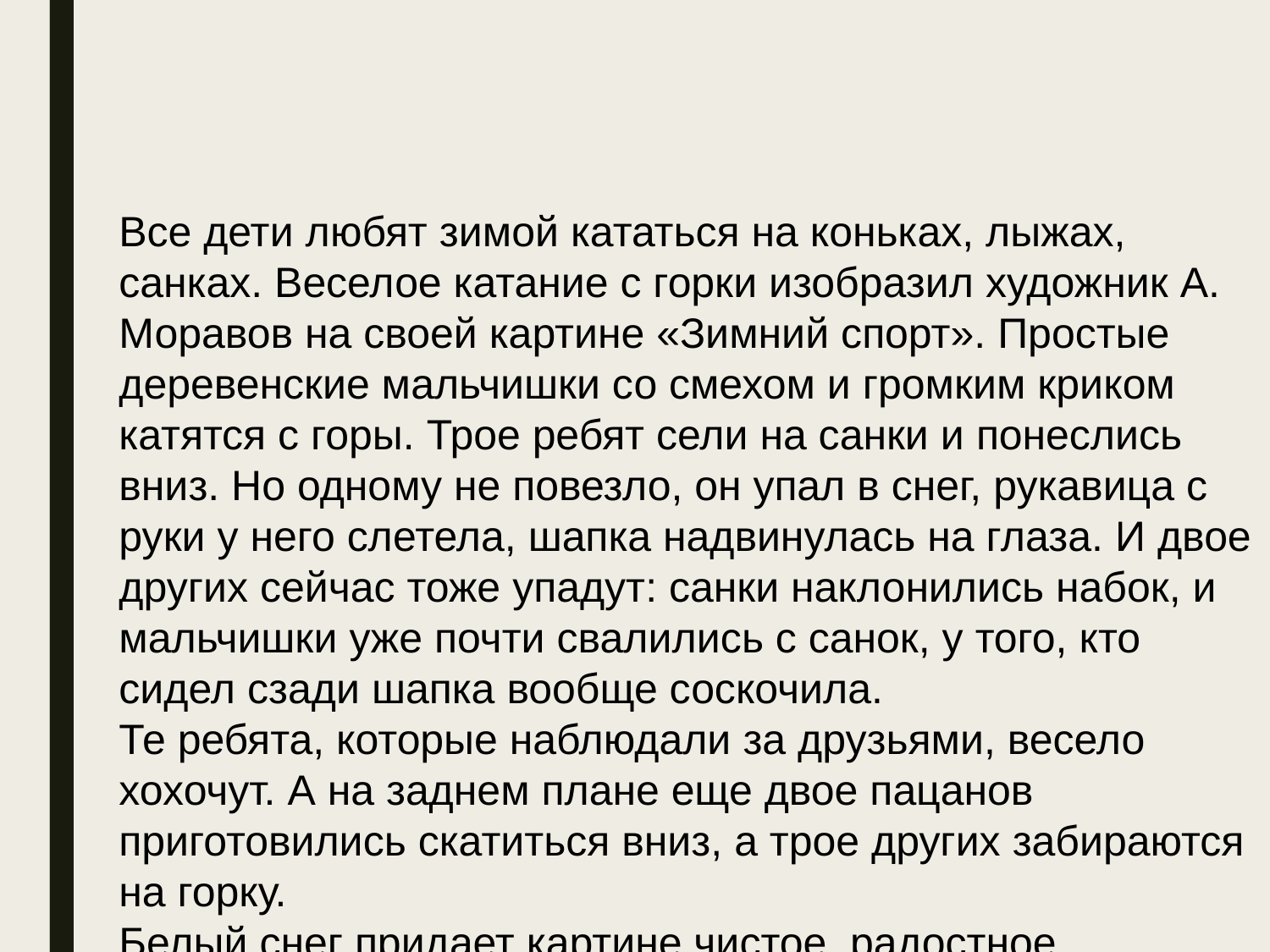

Все дети любят зимой кататься на коньках, лыжах, санках. Веселое катание с горки изобразил художник А. Моравов на своей картине «Зимний спорт». Простые деревенские мальчишки со смехом и громким криком катятся с горы. Трое ребят сели на санки и понеслись вниз. Но одному не повезло, он упал в снег, рукавица с руки у него слетела, шапка надвинулась на глаза. И двое других сейчас тоже упадут: санки наклонились набок, и мальчишки уже почти свалились с санок, у того, кто сидел сзади шапка вообще соскочила.
Те ребята, которые наблюдали за друзьями, весело хохочут. А на заднем плане еще двое пацанов приготовились скатиться вниз, а трое других забираются на горку.
Белый снег придает картине чистое, радостное настроение.
Хотите и вы покататься с горки вместе с этими мальчишками? Кто из них вам больше других запомнился? Опишите его.